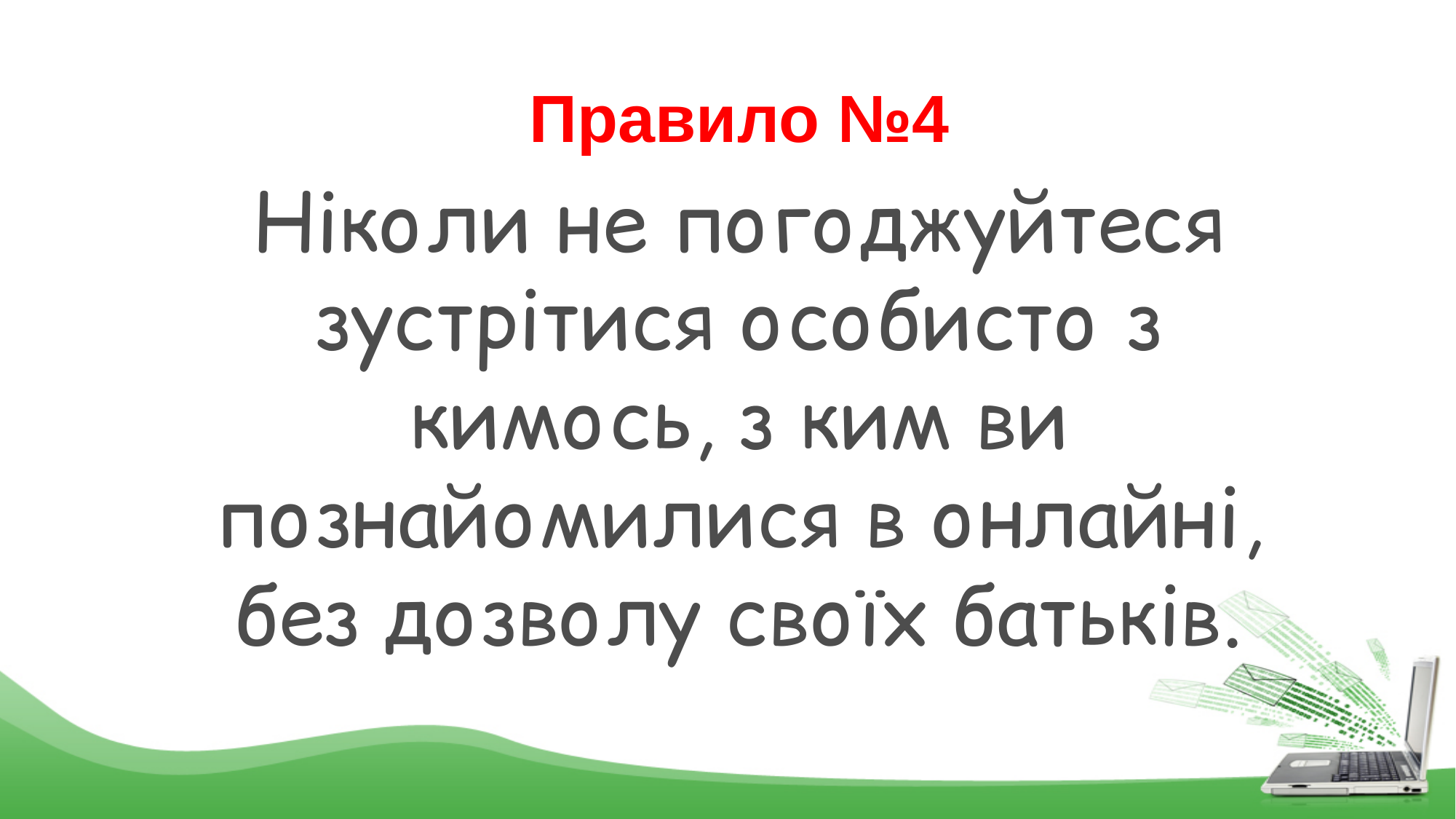

# Правило №4
Ніколи не погоджуйтеся зустрітися особисто з кимось, з ким ви познайомилися в онлайні, без дозволу своїх батьків.